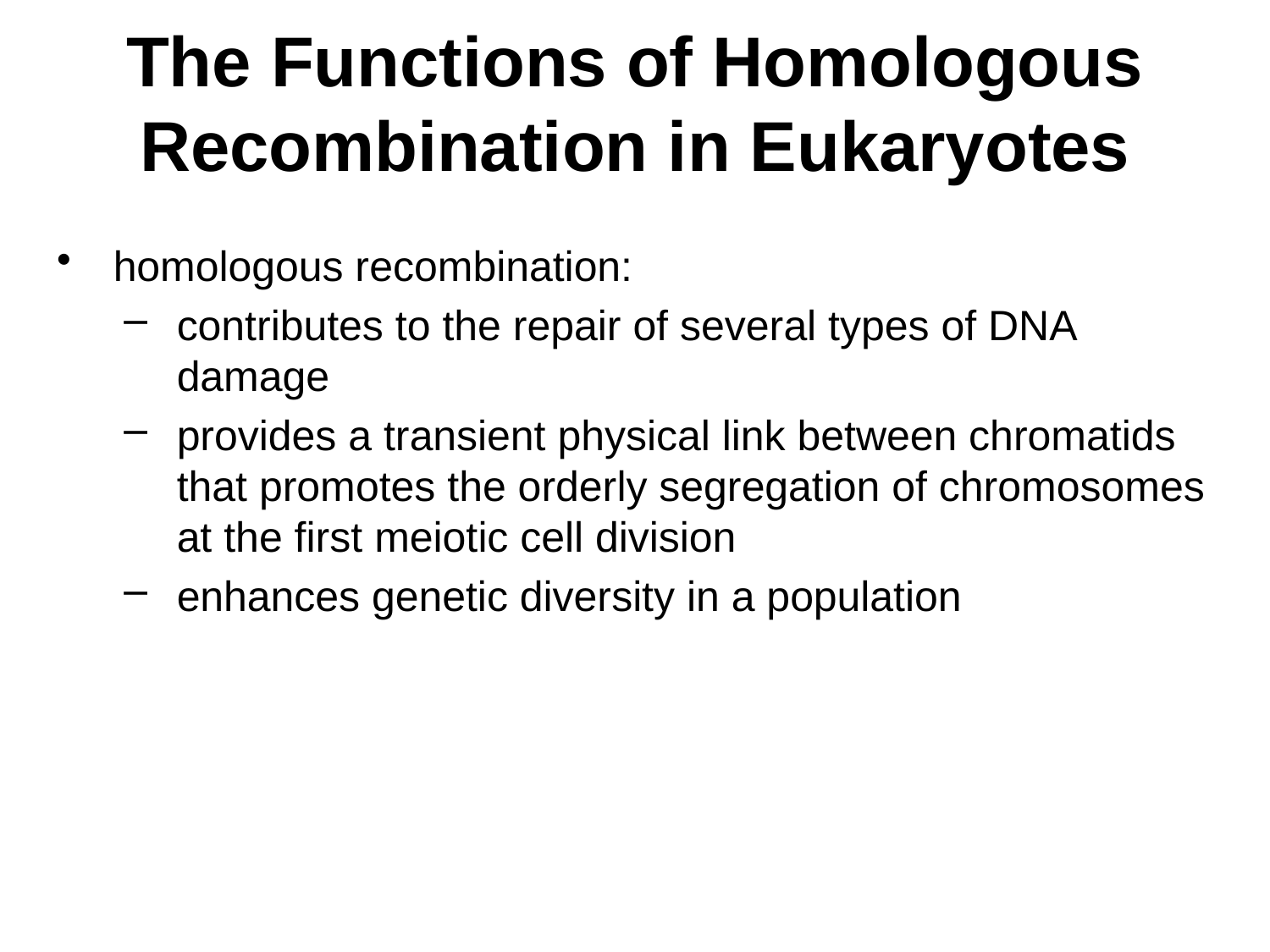

# The Functions of Homologous Recombination in Eukaryotes
homologous recombination:
contributes to the repair of several types of DNA damage
provides a transient physical link between chromatids that promotes the orderly segregation of chromosomes at the first meiotic cell division
enhances genetic diversity in a population